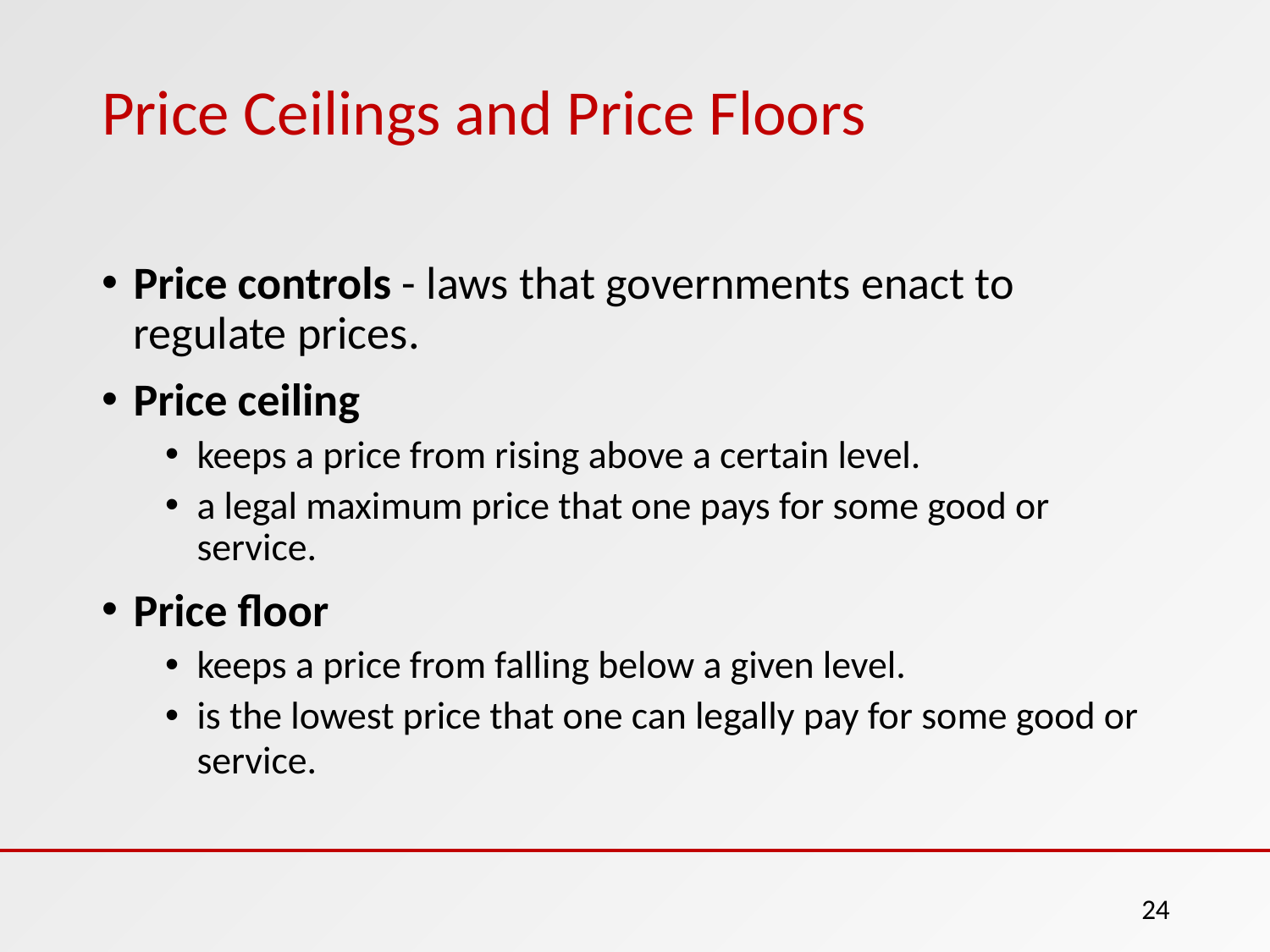

# Price Ceilings and Price Floors
Price controls - laws that governments enact to regulate prices.
Price ceiling
keeps a price from rising above a certain level.
a legal maximum price that one pays for some good or service.
Price floor
keeps a price from falling below a given level.
is the lowest price that one can legally pay for some good or service.
24